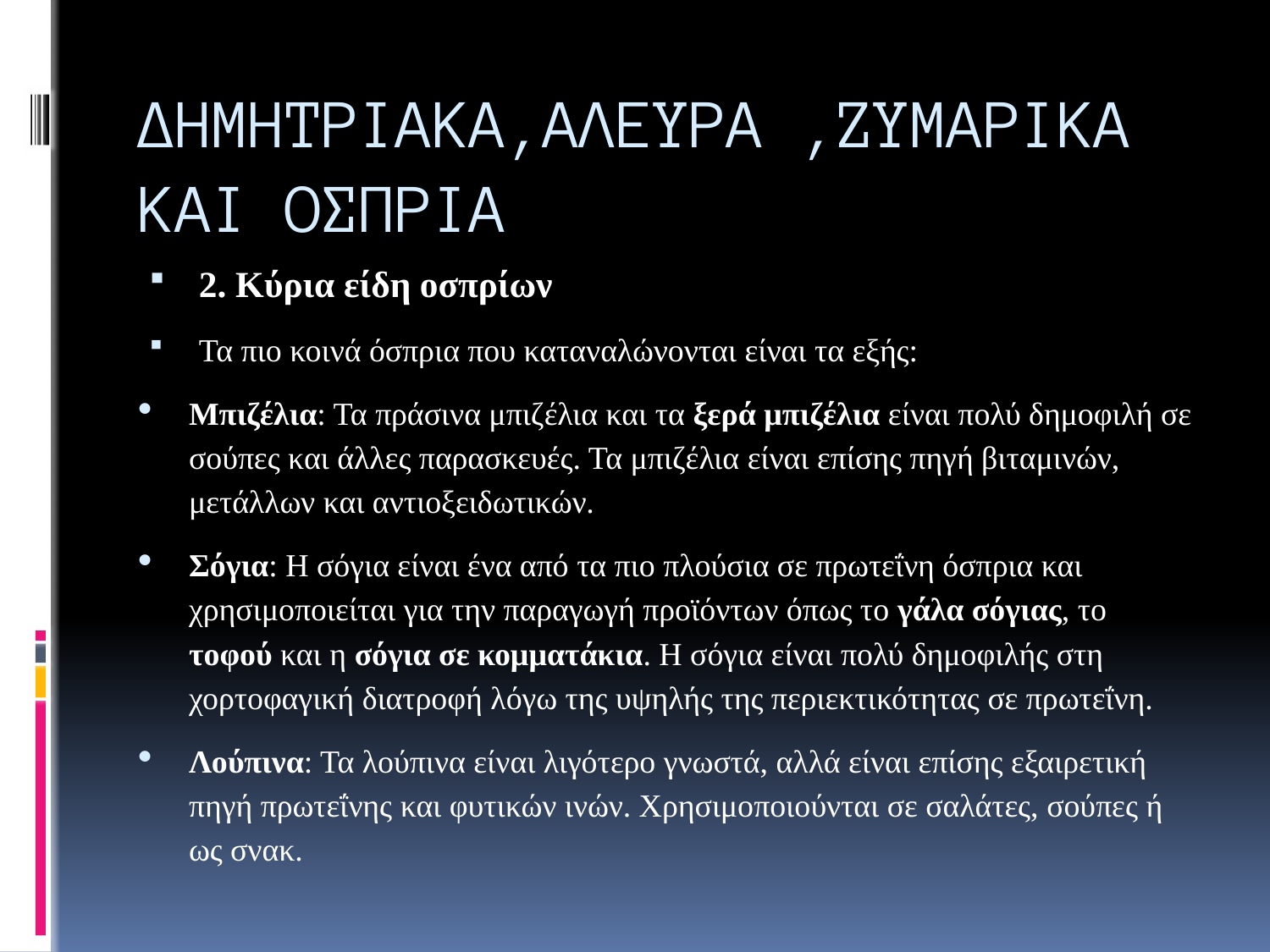

# ΔΗΜΗΤΡΙΑΚΑ,ΑΛΕΥΡΑ ,ΖΥΜΑΡΙΚΑ ΚΑΙ ΟΣΠΡΙΑ
2. Κύρια είδη οσπρίων
Τα πιο κοινά όσπρια που καταναλώνονται είναι τα εξής:
Μπιζέλια: Τα πράσινα μπιζέλια και τα ξερά μπιζέλια είναι πολύ δημοφιλή σε σούπες και άλλες παρασκευές. Τα μπιζέλια είναι επίσης πηγή βιταμινών, μετάλλων και αντιοξειδωτικών.
Σόγια: Η σόγια είναι ένα από τα πιο πλούσια σε πρωτεΐνη όσπρια και χρησιμοποιείται για την παραγωγή προϊόντων όπως το γάλα σόγιας, το τοφού και η σόγια σε κομματάκια. Η σόγια είναι πολύ δημοφιλής στη χορτοφαγική διατροφή λόγω της υψηλής της περιεκτικότητας σε πρωτεΐνη.
Λούπινα: Τα λούπινα είναι λιγότερο γνωστά, αλλά είναι επίσης εξαιρετική πηγή πρωτεΐνης και φυτικών ινών. Χρησιμοποιούνται σε σαλάτες, σούπες ή ως σνακ.